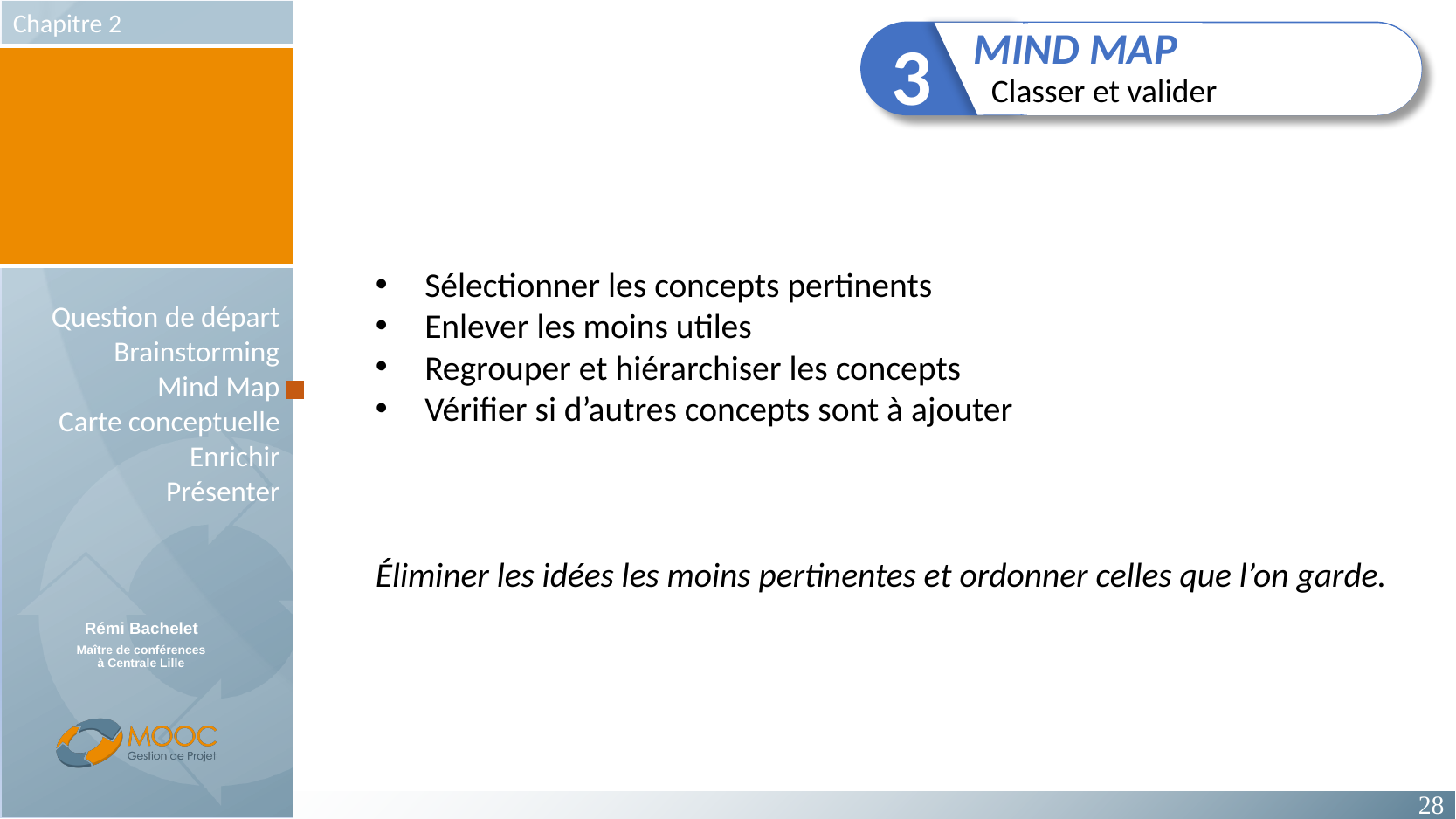

MIND MAP
Classer et valider
3

Sélectionner les concepts pertinents
Enlever les moins utiles
Regrouper et hiérarchiser les concepts
Vérifier si d’autres concepts sont à ajouter

Éliminer les idées les moins pertinentes et ordonner celles que l’on garde.